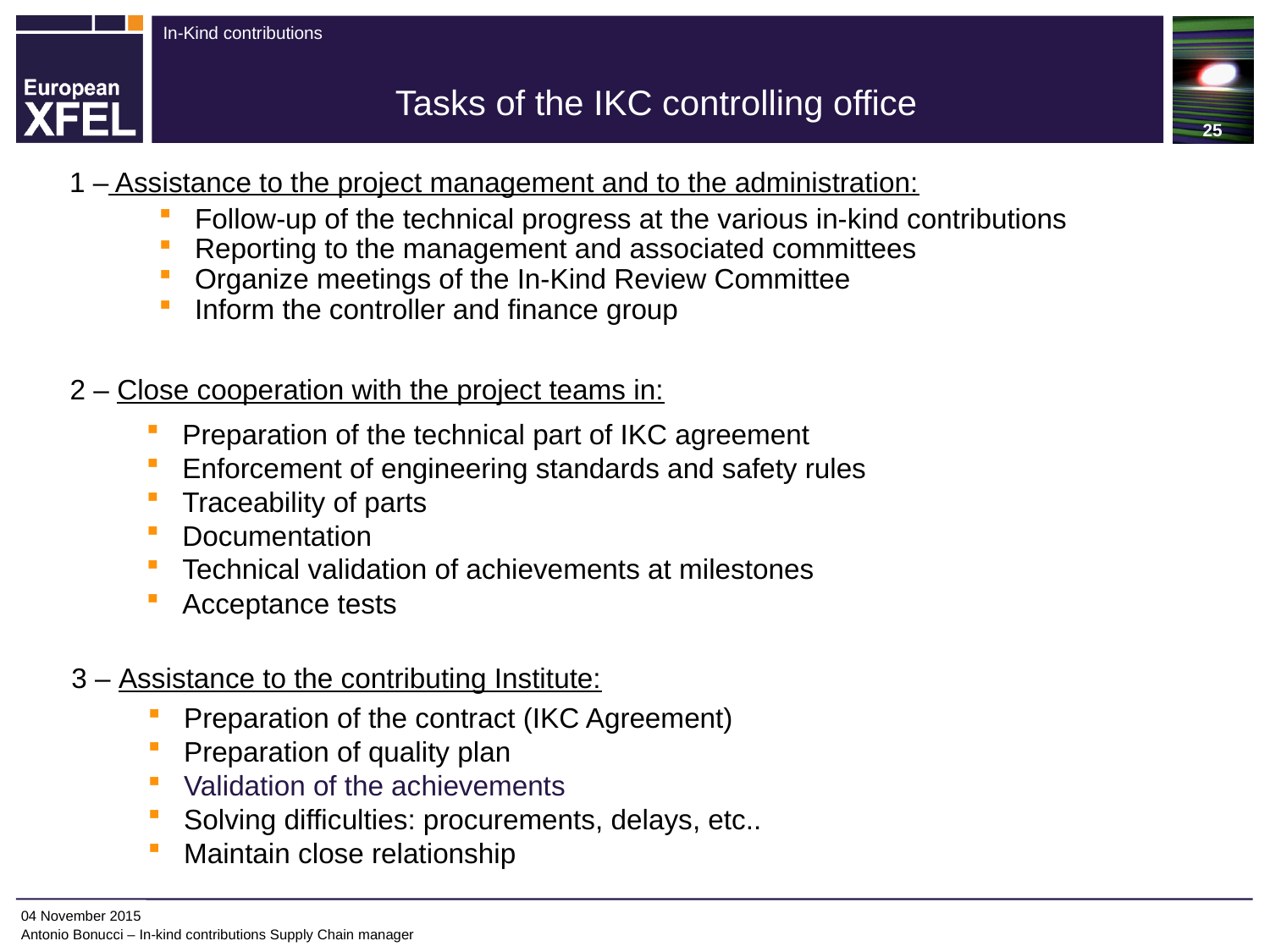

25
# Tasks of the IKC controlling office
1 – Assistance to the project management and to the administration:
Follow-up of the technical progress at the various in-kind contributions
Reporting to the management and associated committees
Organize meetings of the In-Kind Review Committee
Inform the controller and finance group
2 – Close cooperation with the project teams in:
Preparation of the technical part of IKC agreement
Enforcement of engineering standards and safety rules
Traceability of parts
Documentation
Technical validation of achievements at milestones
Acceptance tests

3 – Assistance to the contributing Institute:
Preparation of the contract (IKC Agreement)
Preparation of quality plan
Validation of the achievements
Solving difficulties: procurements, delays, etc..
Maintain close relationship